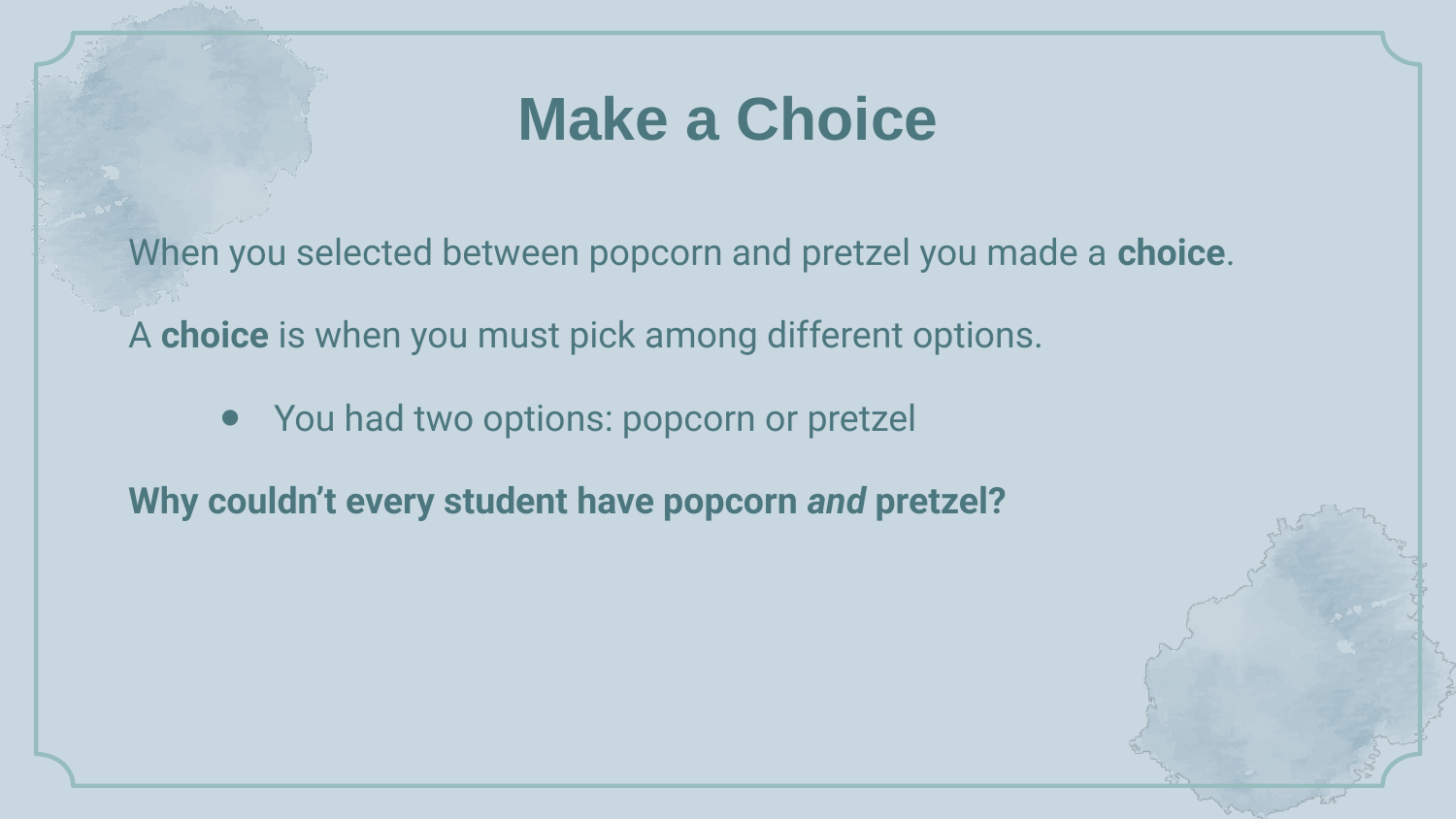

# Make a Choice
When you selected between popcorn and pretzel you made a choice.
A choice is when you must pick among different options.
You had two options: popcorn or pretzel
Why couldn’t every student have popcorn and pretzel?